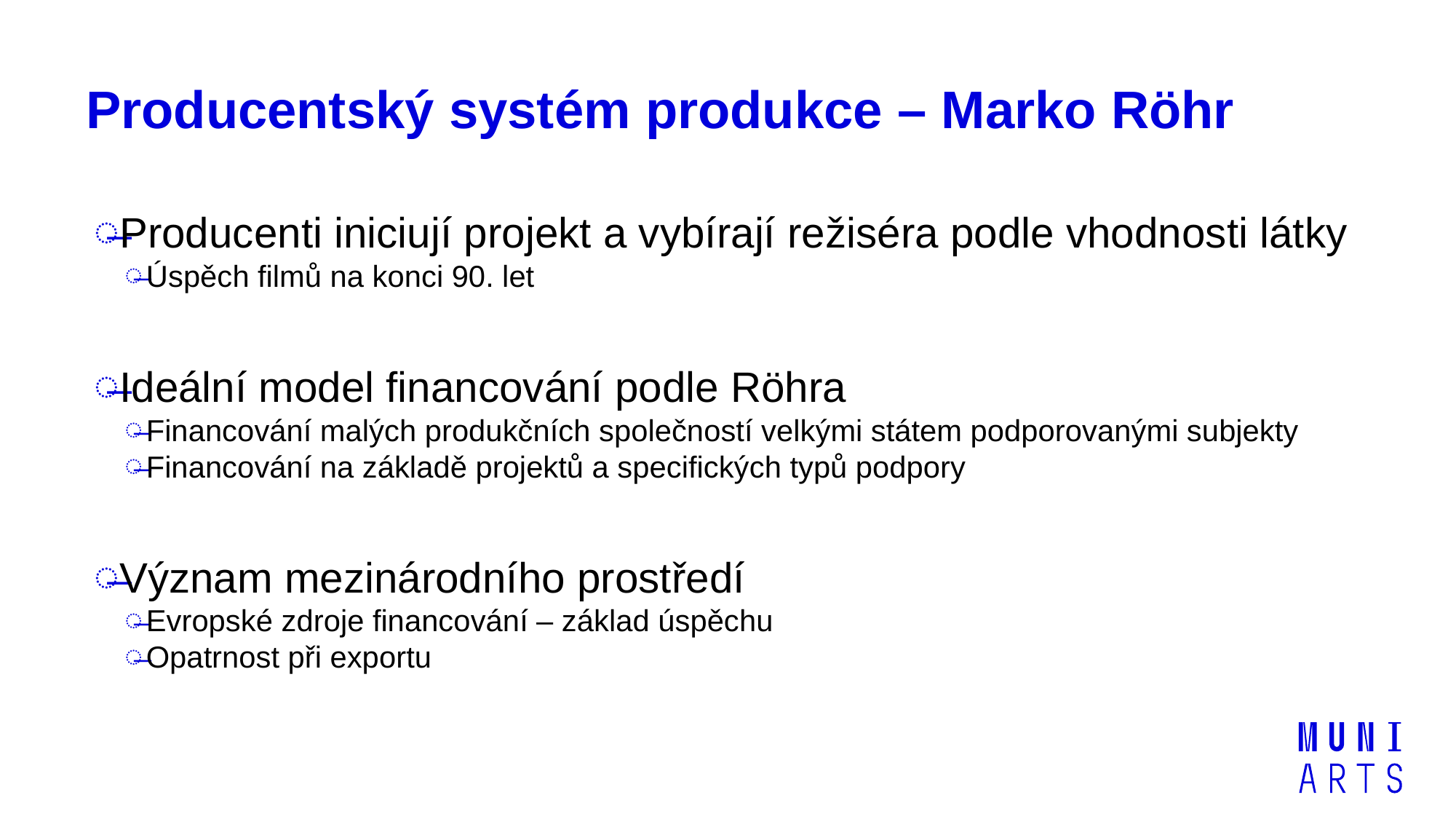

# Producentský systém produkce – Marko Röhr
Producenti iniciují projekt a vybírají režiséra podle vhodnosti látky
Úspěch filmů na konci 90. let

Ideální model financování podle Röhra
Financování malých produkčních společností velkými státem podporovanými subjekty
Financování na základě projektů a specifických typů podpory

Význam mezinárodního prostředí
Evropské zdroje financování – základ úspěchu
Opatrnost při exportu